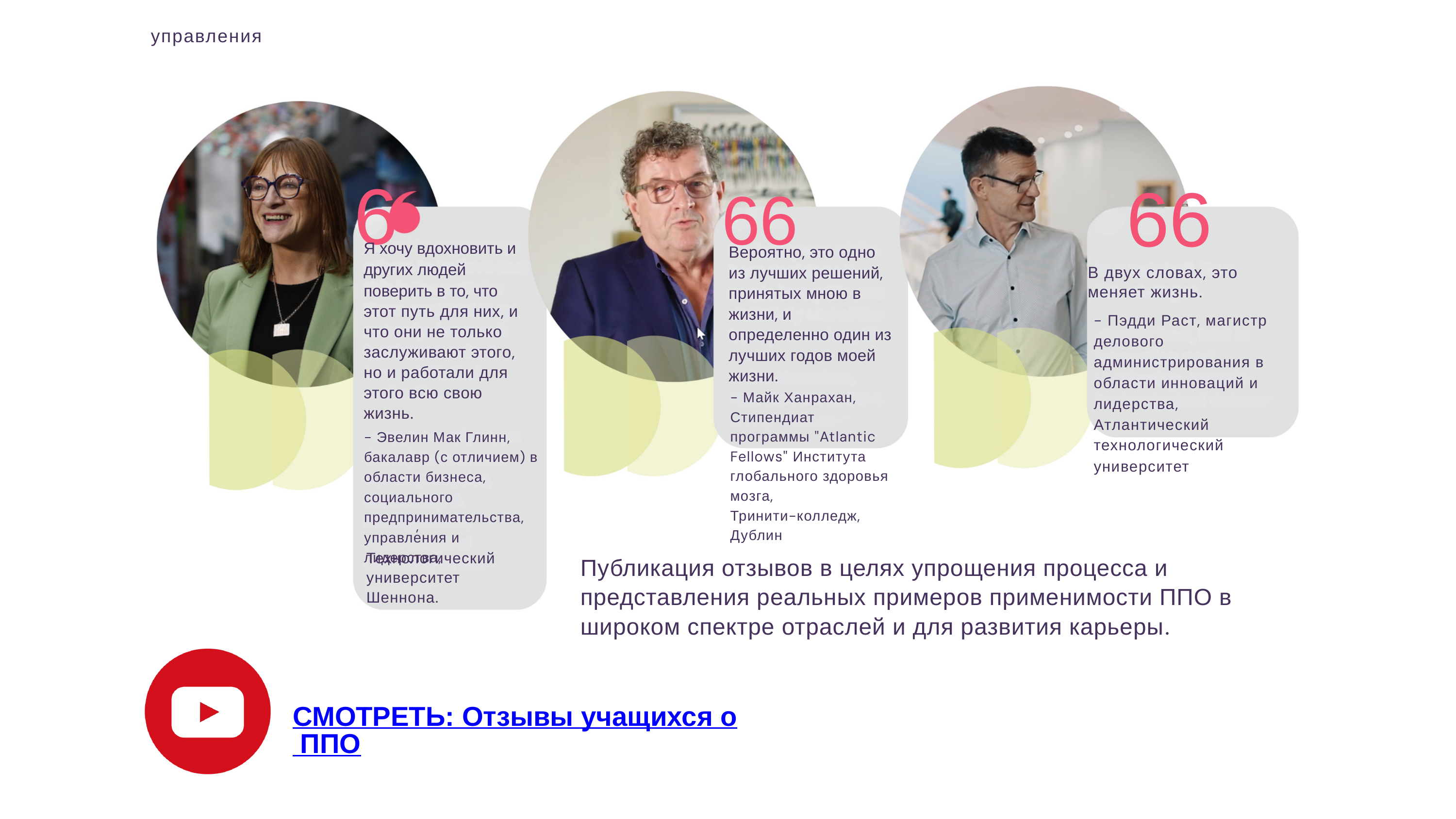

управления
6
66
66
В двух словах, это меняет жизнь.
Я хочу вдохновить и
других людей поверить в то, что
этот путь для них, и что они не только заслуживают этого,
но и работали для этого всю свою жизнь.
Вероятно, это одно из лучших решений, принятых мною в жизни, и определенно один из
лучших годов моей жизни.
- Пэдди Раст, магистр делового администрирования в области инноваций и
лидерства, Атлантический
технологический университет
- Майк Ханрахан,
Стипендиат программы "Atlantic Fellows" Института глобального здоровья мозга,
Тринити-колледж, Дублин
- Эвелин Мак Глинн, бакалавр (с отличием) в области бизнеса,
социального предпринимательства, управления и лидерства,
,
Технологический
университет
Шеннона.
Публикация отзывов в целях упрощения процесса и представления реальных примеров применимости ППО в
широком спектре отраслей и для развития карьеры.

СМОТРЕТЬ: Отзывы учащихся о ППО